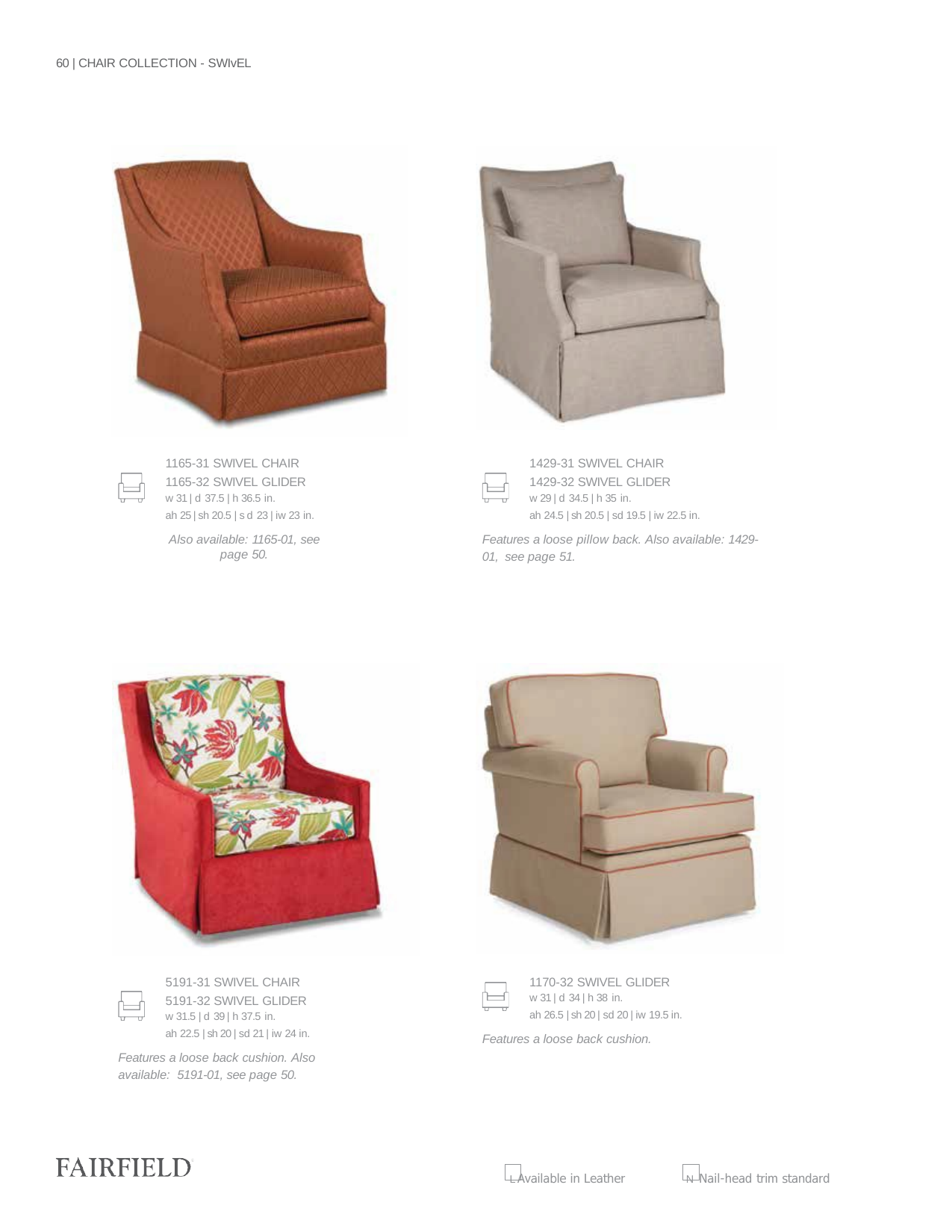

60 | CHAIR COLLECTION - SWIvEL

1165-31 SWIVEL CHAIR
1165-32 SWIVEL GLIDER
w 31 | d 37.5 | h 36.5 in.
ah 25 | sh 20.5 | s d 23 | iw 23 in.
Also available: 1165-01, see page 50.
1429-31 SWIVEL CHAIR
1429-32 SWIVEL GLIDER
w 29 | d 34.5 | h 35 in.
ah 24.5 | sh 20.5 | sd 19.5 | iw 22.5 in.
Features a loose pillow back. Also available: 1429-01,  see page 51.

5191-31 SWIVEL CHAIR
5191-32 SWIVEL GLIDER
w 31.5 | d 39 | h 37.5 in.
ah 22.5 | sh 20 | sd 21 | iw 24 in.
Features a loose back cushion. Also available:  5191-01, see page 50.
1170-32 SWIVEL GLIDER
w 31 | d 34 | h 38 in.
ah 26.5 | sh 20 | sd 20 | iw 19.5 in.
Features a loose back cushion.

L Available in Leather
N Nail-head trim standard